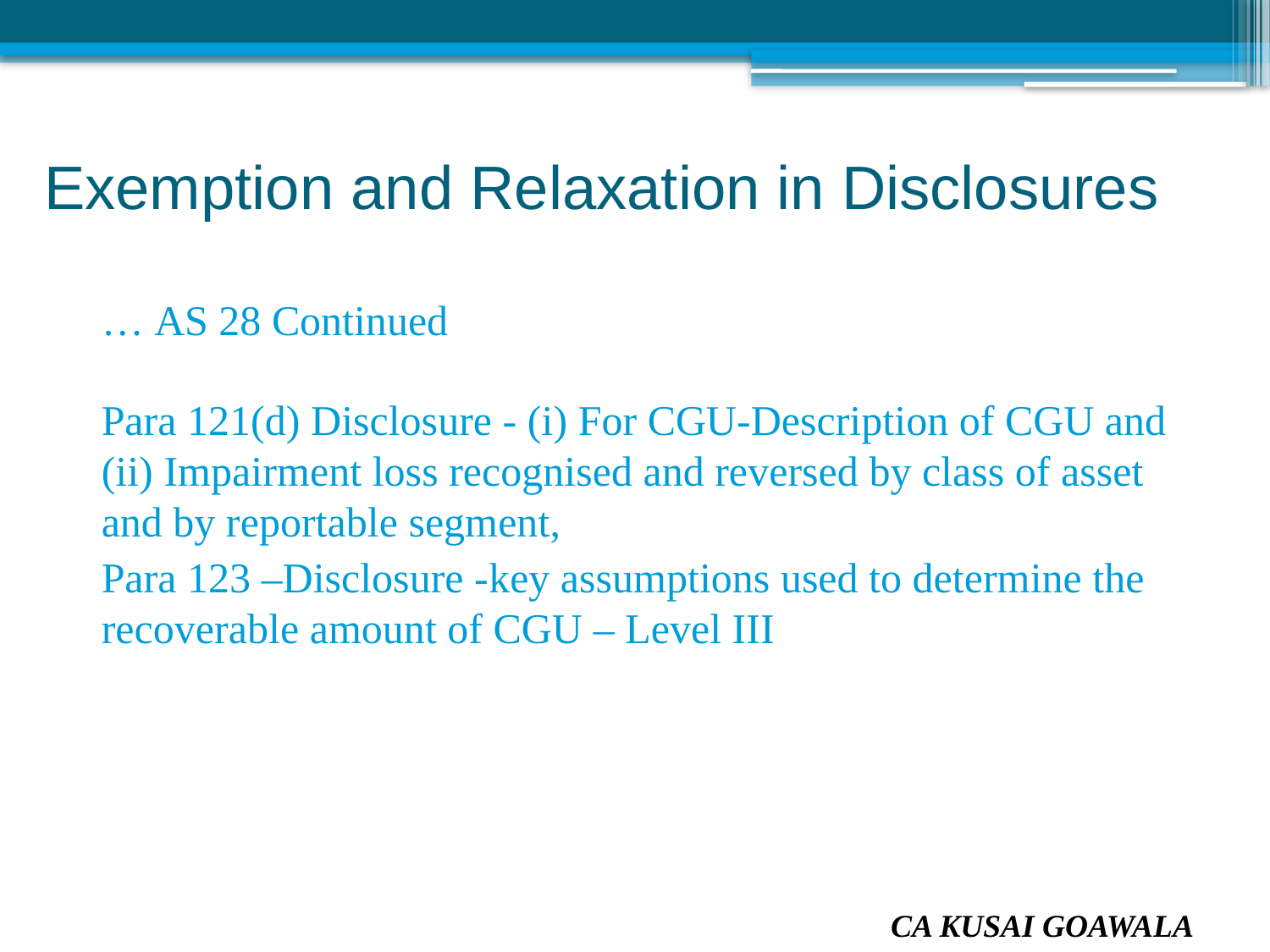

Exemption and Relaxation in Disclosures
… AS 28 Continued

Para 121(d) Disclosure - (i) For CGU-Description of CGU and (ii) Impairment loss recognised and reversed by class of asset and by reportable segment,
Para 123 –Disclosure -key assumptions used to determine the recoverable amount of CGU – Level III

CA KUSAI GOAWALA